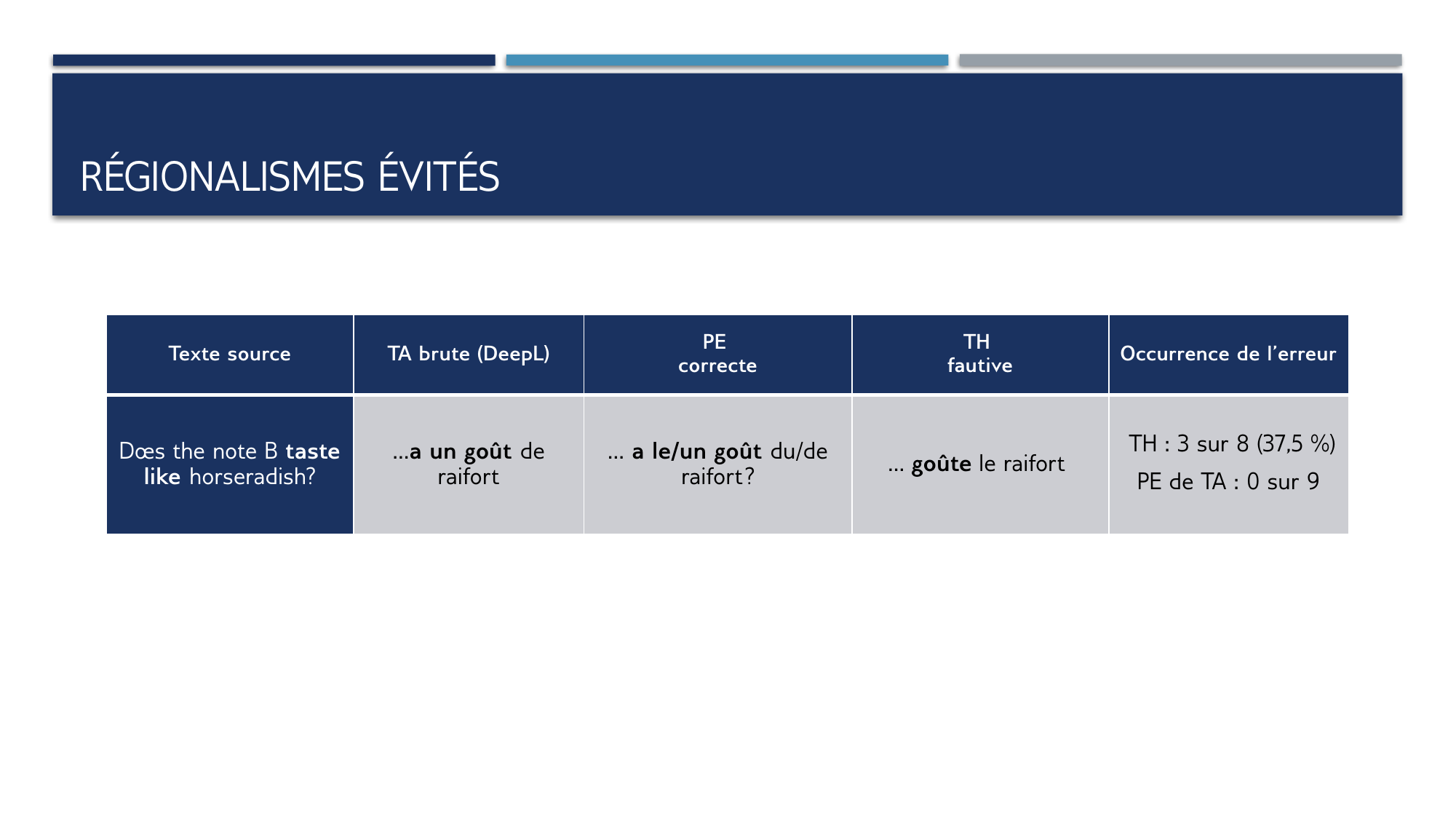

# Régionalismes évités
| Texte source | TA brute (DeepL) | PE correcte | TH fautive | Occurrence de l’erreur |
| --- | --- | --- | --- | --- |
| Does the note B taste like horseradish? | …a un goût de raifort | … a le/un goût du/de raifort ? | … goûte le raifort | TH : 3 sur 8 (37,5 %) PE de TA : 0 sur 9 |